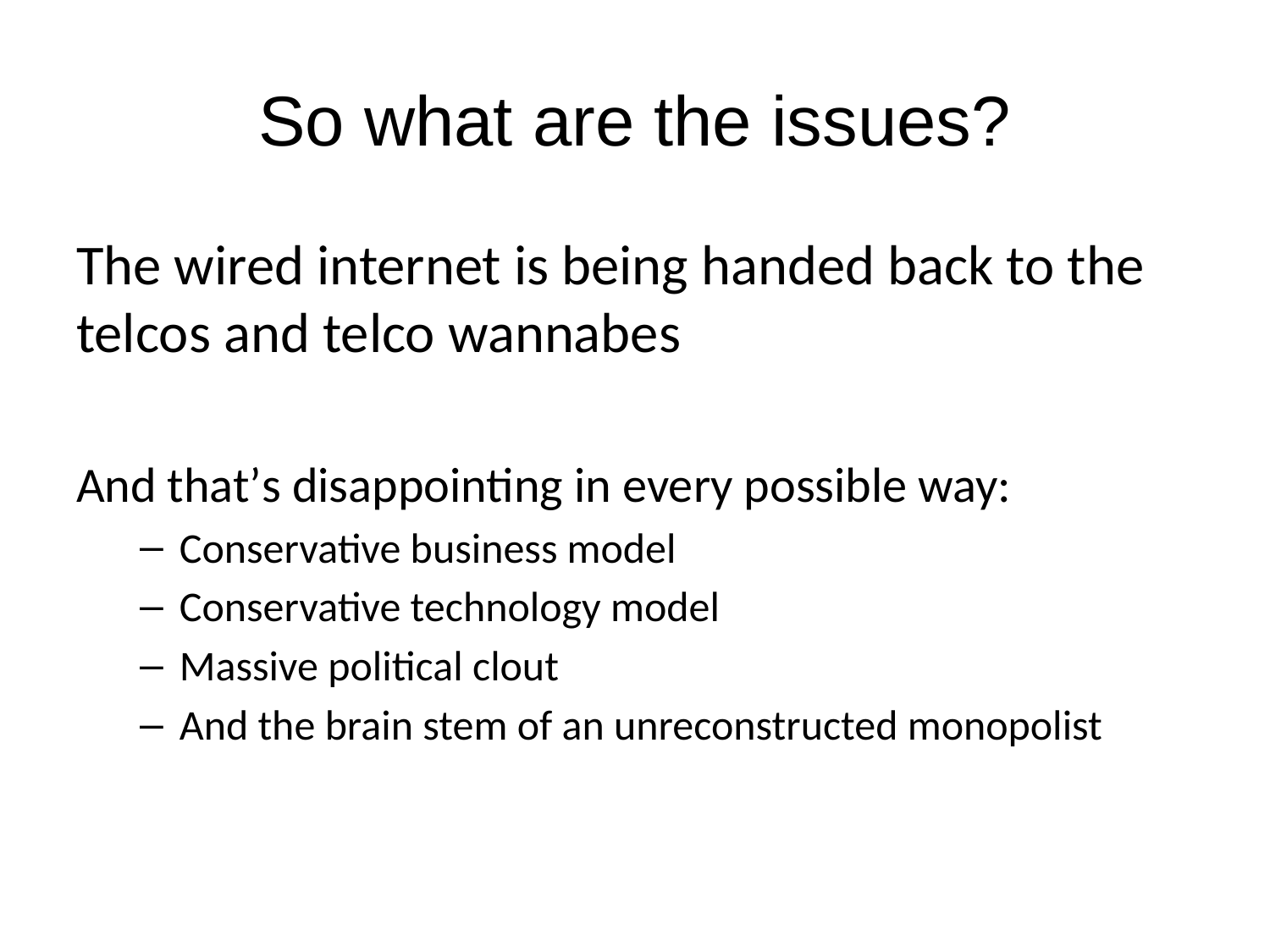

# So what are the issues?
The wired internet is being handed back to the telcos and telco wannabes

And that’s disappointing in every possible way:
Conservative business model
Conservative technology model
Massive political clout
And the brain stem of an unreconstructed monopolist